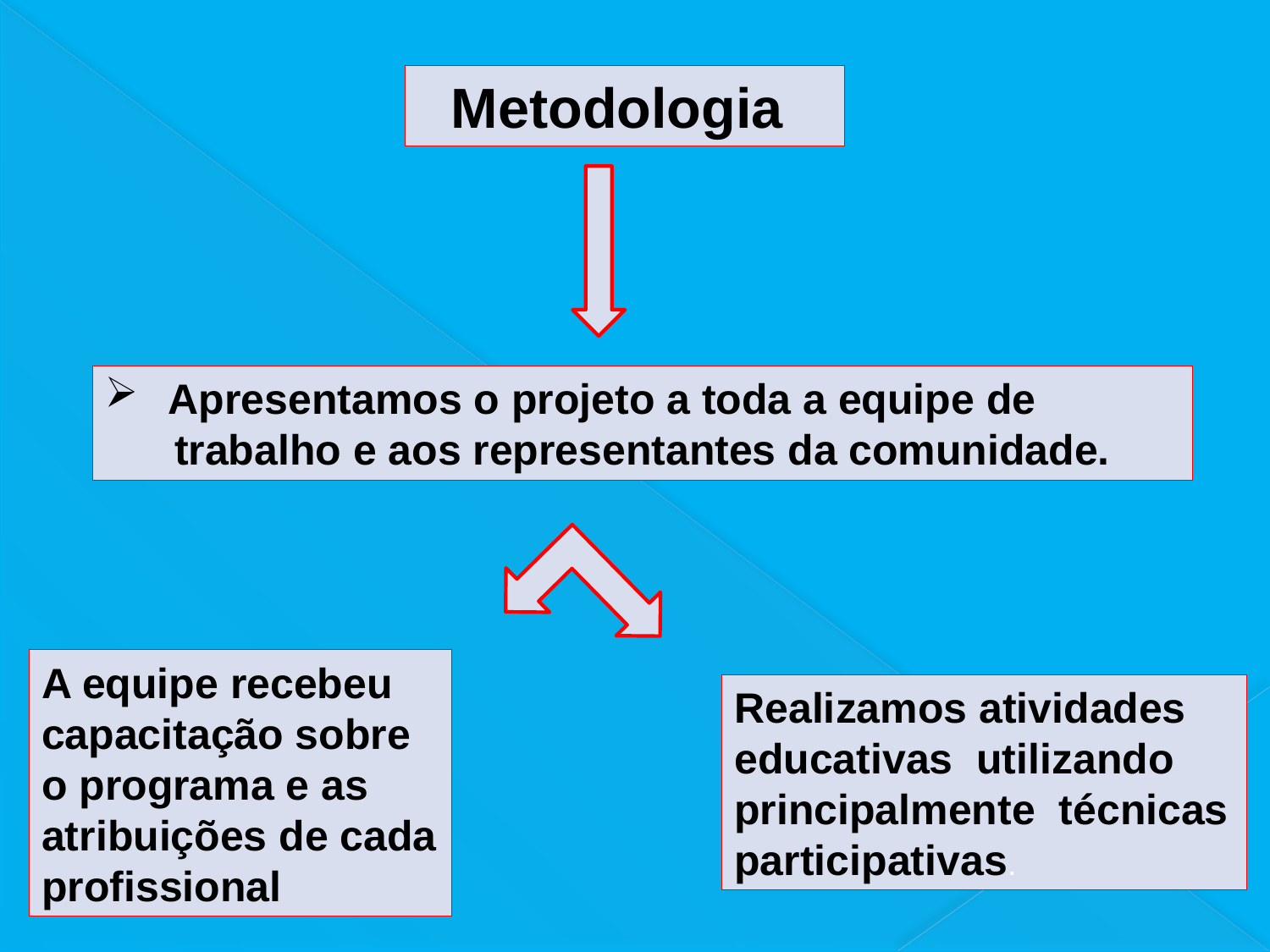

Metodologia

Apresentamos o projeto a toda a equipe de
trabalho e aos representantes da comunidade.

A equipe recebeu capacitação sobre o programa e as atribuições de cada profissional
Realizamos atividades educativas  utilizando principalmente  técnicas participativas.